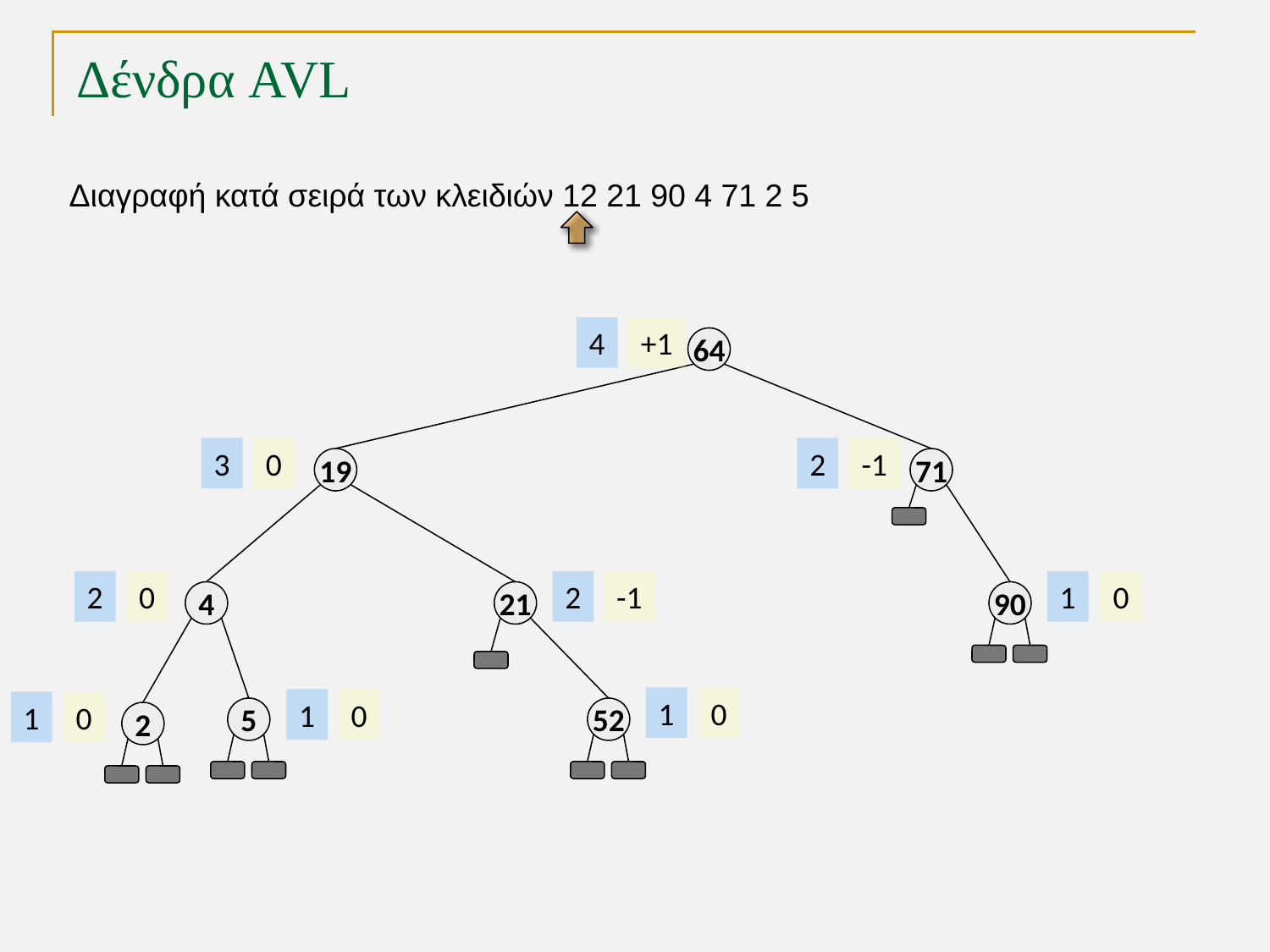

# Δένδρα AVL
Διαγραφή κατά σειρά των κλειδιών 12 21 90 4 71 2 5

4
+1
64
3
0
2
-1
19
71

2
0
2
-1
1
0
4
21
90

1
0
1
0
1
0
5
52
2